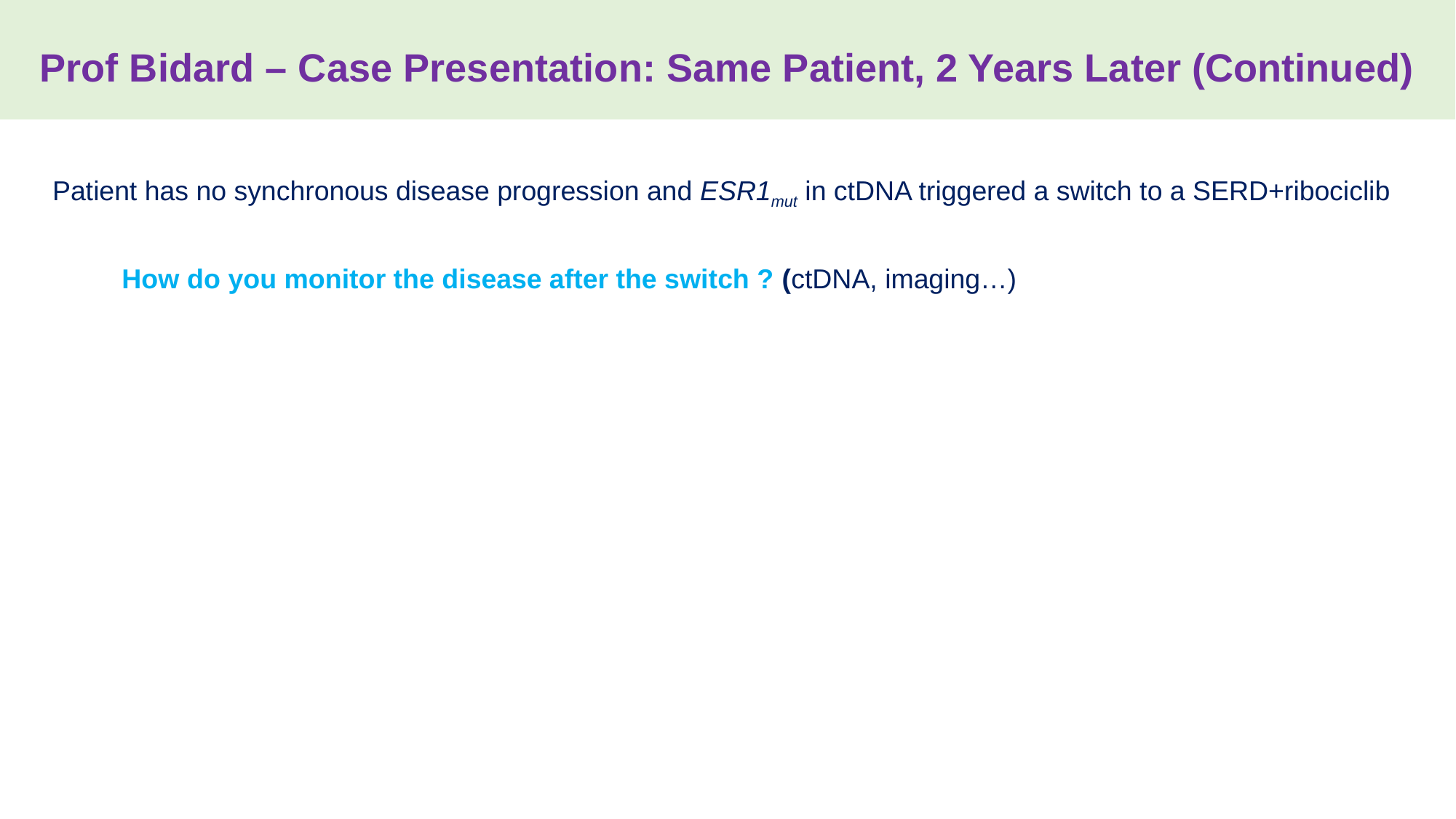

Prof Bidard – Case Presentation: Same Patient, 2 Years Later (Continued)
Patient has no synchronous disease progression and ESR1mut in ctDNA triggered a switch to a SERD+ribociclib
How do you monitor the disease after the switch ? (ctDNA, imaging…)